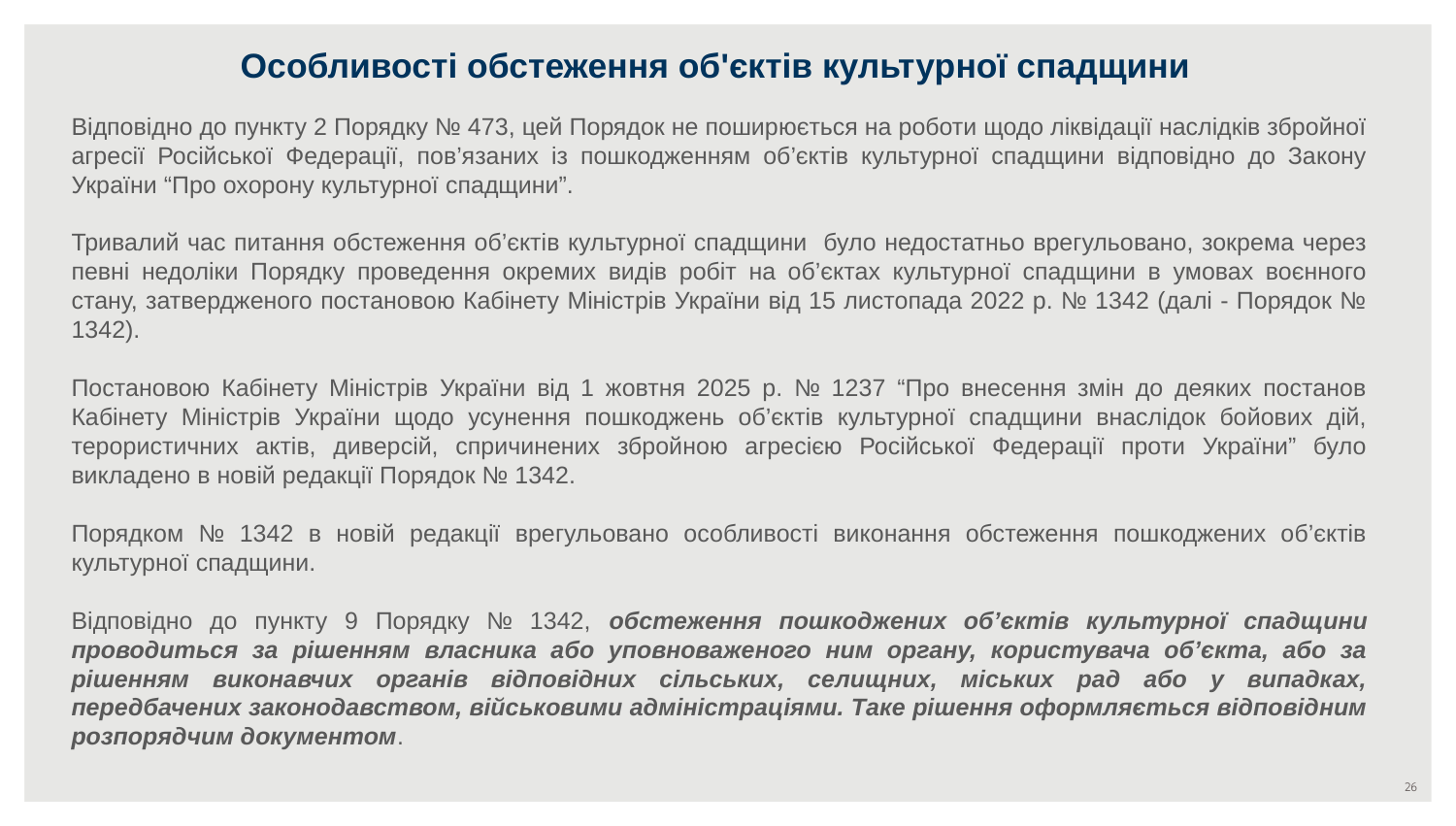

# Особливості обстеження об'єктів культурної спадщини
Відповідно до пункту 2 Порядку № 473, цей Порядок не поширюється на роботи щодо ліквідації наслідків збройної агресії Російської Федерації, пов’язаних із пошкодженням об’єктів культурної спадщини відповідно до Закону України “Про охорону культурної спадщини”.

Тривалий час питання обстеження об’єктів культурної спадщини  було недостатньо врегульовано, зокрема через певні недоліки Порядку проведення окремих видів робіт на об’єктах культурної спадщини в умовах воєнного стану, затвердженого постановою Кабінету Міністрів України від 15 листопада 2022 р. № 1342 (далі - Порядок № 1342).

Постановою Кабінету Міністрів України від 1 жовтня 2025 р. № 1237 “Про внесення змін до деяких постанов Кабінету Міністрів України щодо усунення пошкоджень об’єктів культурної спадщини внаслідок бойових дій, терористичних актів, диверсій, спричинених збройною агресією Російської Федерації проти України” було викладено в новій редакції Порядок № 1342.

Порядком № 1342 в новій редакції врегульовано особливості виконання обстеження пошкоджених об’єктів культурної спадщини.

Відповідно до пункту 9 Порядку № 1342, обстеження пошкоджених об’єктів культурної спадщини проводиться за рішенням власника або уповноваженого ним органу, користувача об’єкта, або за рішенням виконавчих органів відповідних сільських, селищних, міських рад або у випадках, передбачених законодавством, військовими адміністраціями. Таке рішення оформляється відповідним розпорядчим документом.

26